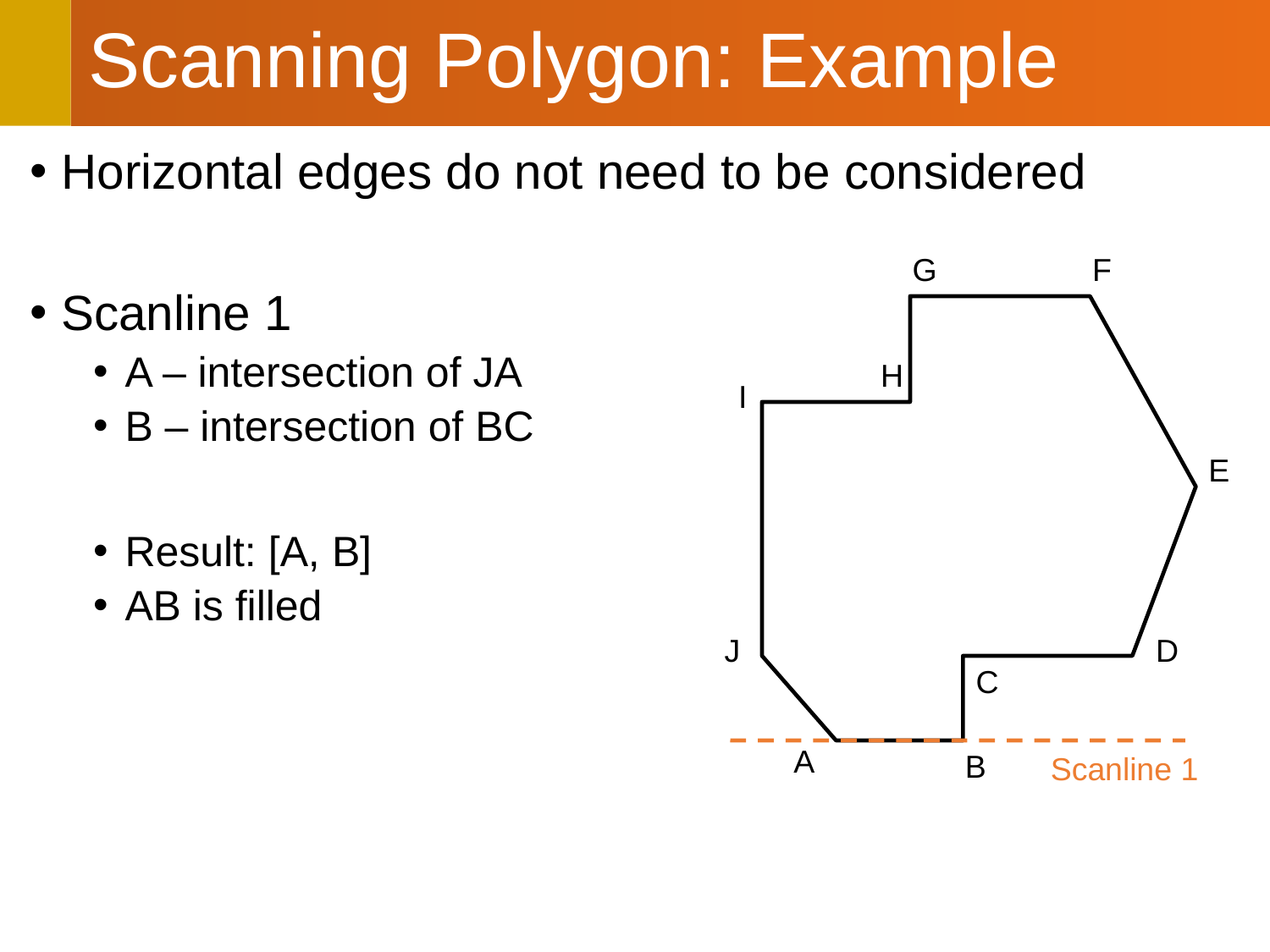

# Scanning Polygon: Example
Horizontal edges do not need to be considered

Scanline 1
A – intersection of JA
B – intersection of BC

Result: [A, B]
AB is filled

G
F

H
I
E
J
D
C
A

B
Scanline 1